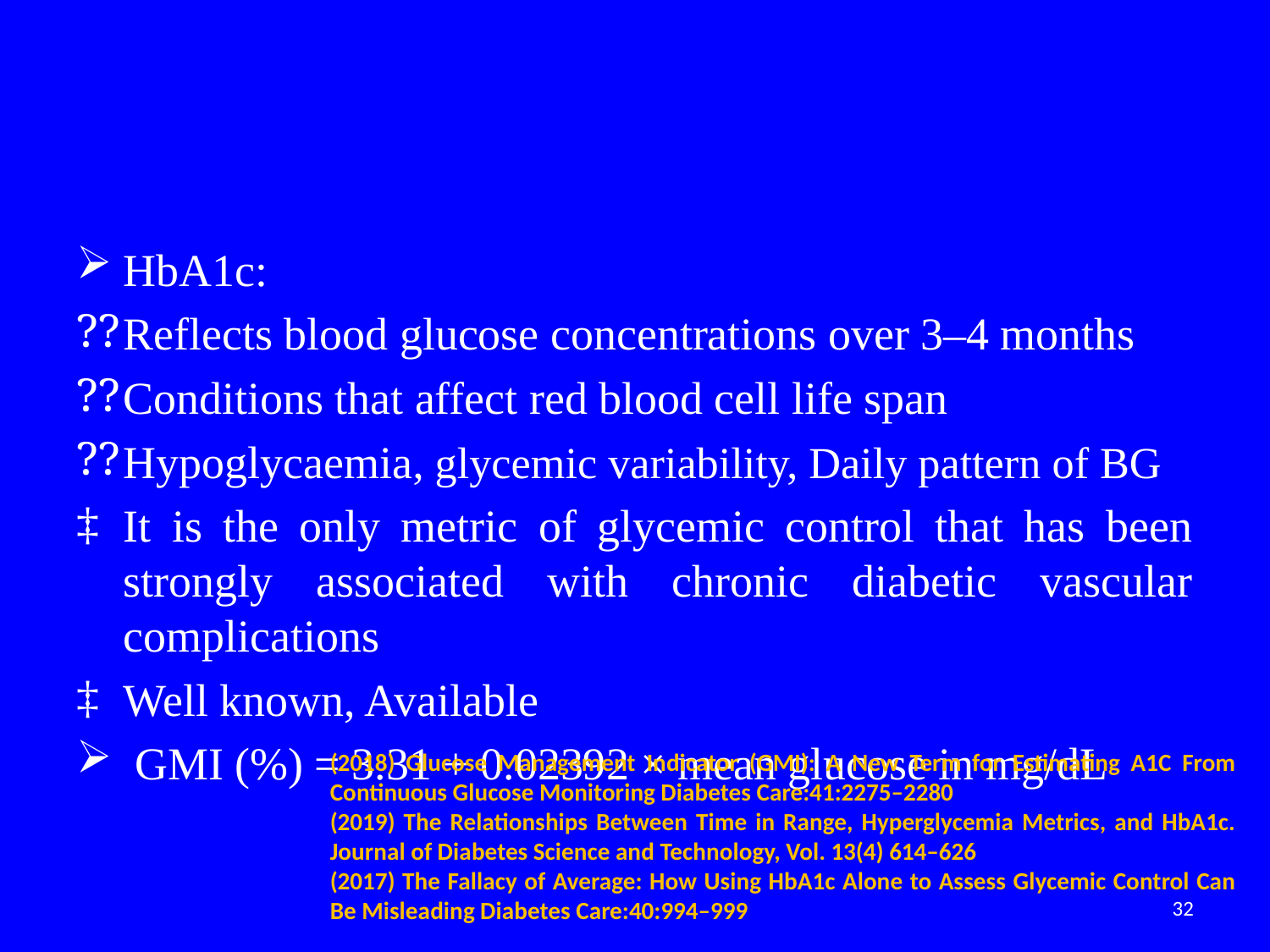

#
HbA1c:
Reflects blood glucose concentrations over 3–4 months
Conditions that affect red blood cell life span
Hypoglycaemia, glycemic variability, Daily pattern of BG
It is the only metric of glycemic control that has been strongly associated with chronic diabetic vascular complications
Well known, Available
 GMI (%) = 3.31 + 0.02392 × mean glucose in mg/dL

(2018) Glucose Management Indicator (GMI): A New Term for Estimating A1C From Continuous Glucose Monitoring Diabetes Care:41:2275–2280
(2019) The Relationships Between Time in Range, Hyperglycemia Metrics, and HbA1c. Journal of Diabetes Science and Technology, Vol. 13(4) 614–626
(2017) The Fallacy of Average: How Using HbA1c Alone to Assess Glycemic Control Can Be Misleading Diabetes Care:40:994–999

32